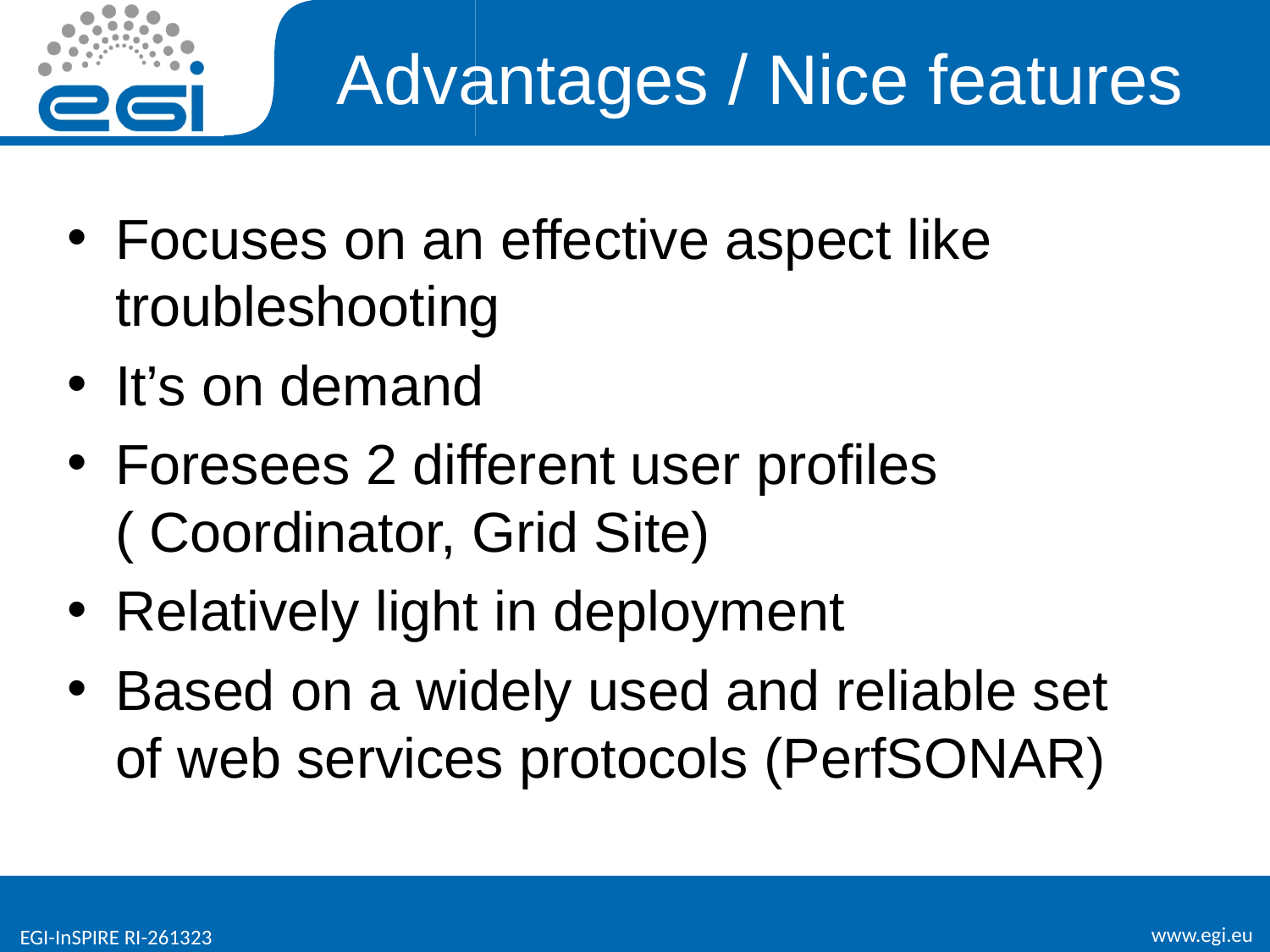

# Advantages / Nice features
Focuses on an effective aspect like troubleshooting
It’s on demand
Foresees 2 different user profiles              ( Coordinator, Grid Site)
Relatively light in deployment
Based on a widely used and reliable set of web services protocols (PerfSONAR)